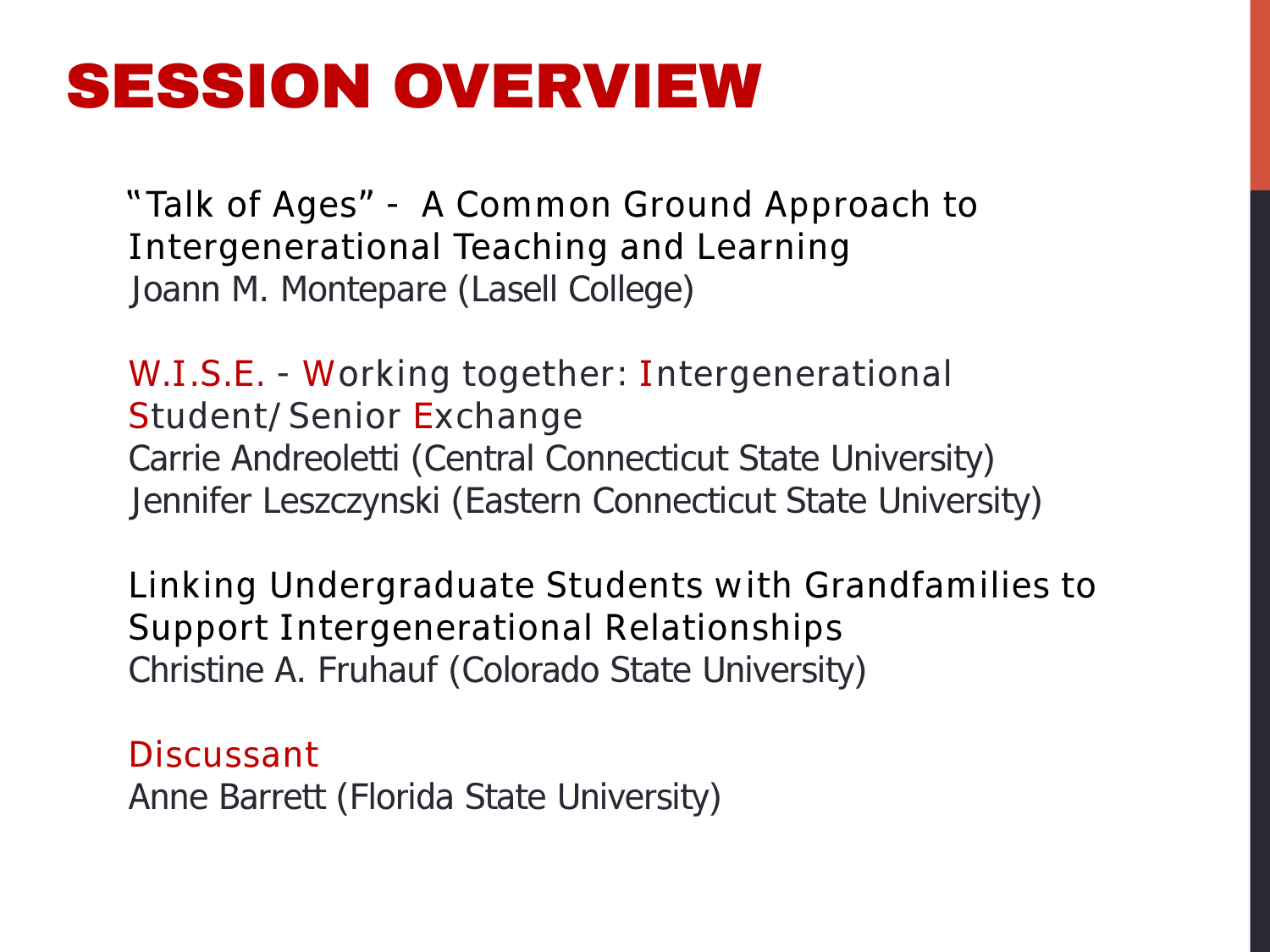

# Session overview
“Talk of Ages” -  A Common Ground Approach to Intergenerational Teaching and Learning
Joann M. Montepare (Lasell College)

W.I.S.E. - Working together: Intergenerational Student/Senior Exchange
Carrie Andreoletti (Central Connecticut State University)
Jennifer Leszczynski (Eastern Connecticut State University)

Linking Undergraduate Students with Grandfamilies to Support Intergenerational Relationships
Christine A. Fruhauf (Colorado State University)

Discussant
Anne Barrett (Florida State University)